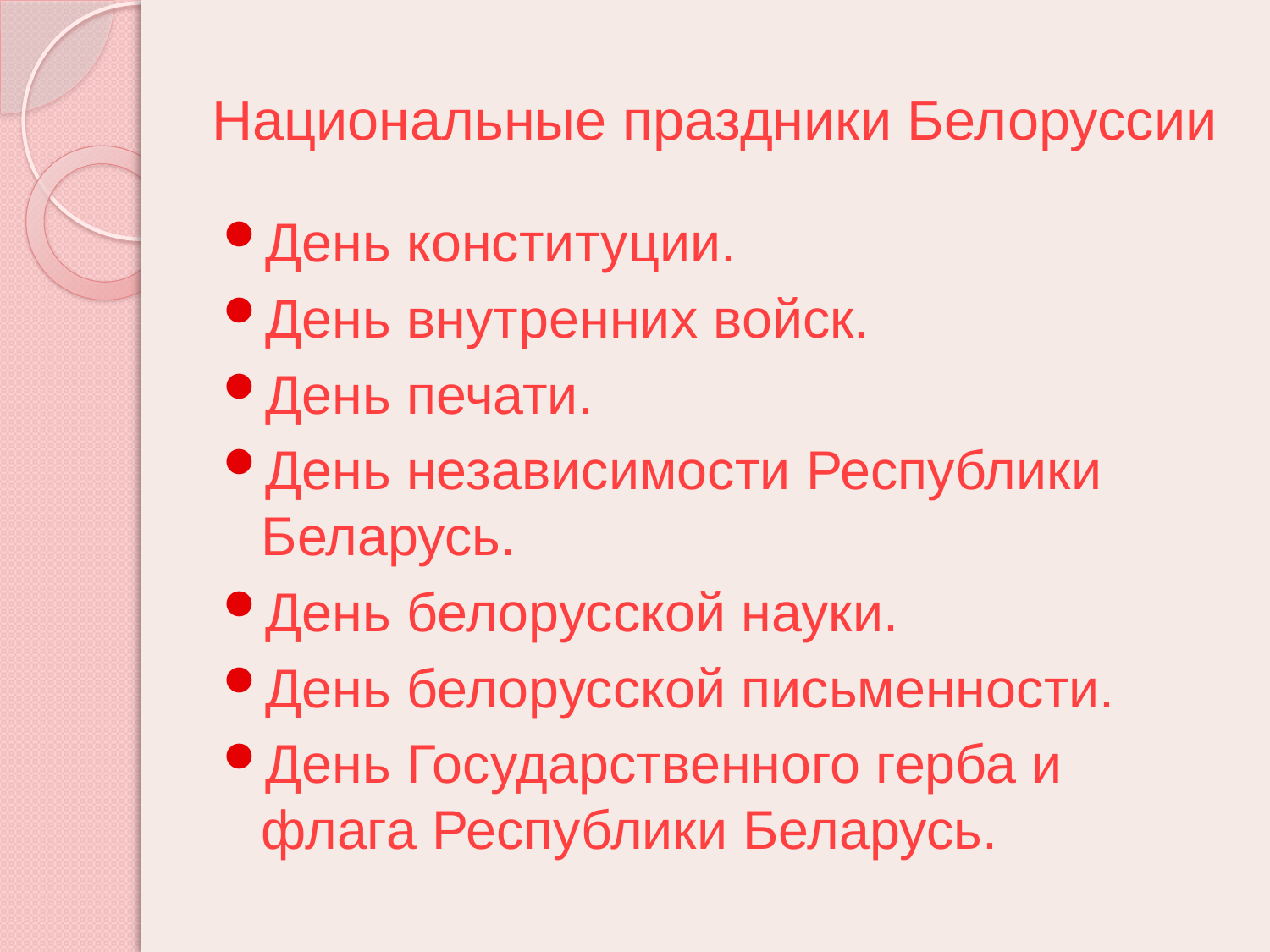

# Национальные праздники Белоруссии
День конституции.
День внутренних войск.
День печати.
День независимости Республики Беларусь.
День белорусской науки.
День белорусской письменности.
День Государственного герба и флага Республики Беларусь.